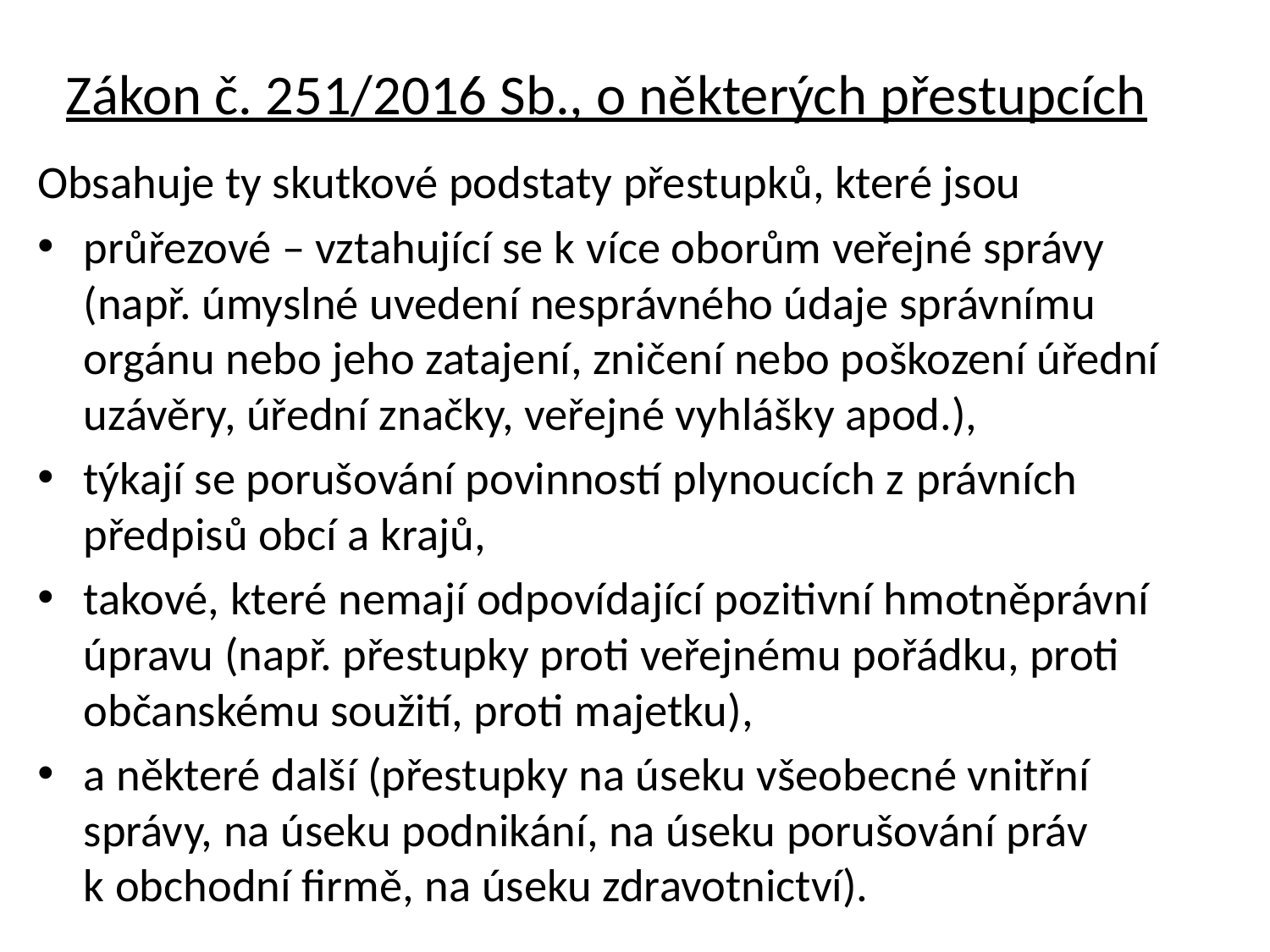

# Zákon č. 251/2016 Sb., o některých přestupcích
Obsahuje ty skutkové podstaty přestupků, které jsou
průřezové – vztahující se k více oborům veřejné správy (např. úmyslné uvedení nesprávného údaje správnímu orgánu nebo jeho zatajení, zničení nebo poškození úřední uzávěry, úřední značky, veřejné vyhlášky apod.),
týkají se porušování povinností plynoucích z právních předpisů obcí a krajů,
takové, které nemají odpovídající pozitivní hmotněprávní úpravu (např. přestupky proti veřejnému pořádku, proti občanskému soužití, proti majetku),
a některé další (přestupky na úseku všeobecné vnitřní správy, na úseku podnikání, na úseku porušování práv k obchodní firmě, na úseku zdravotnictví).